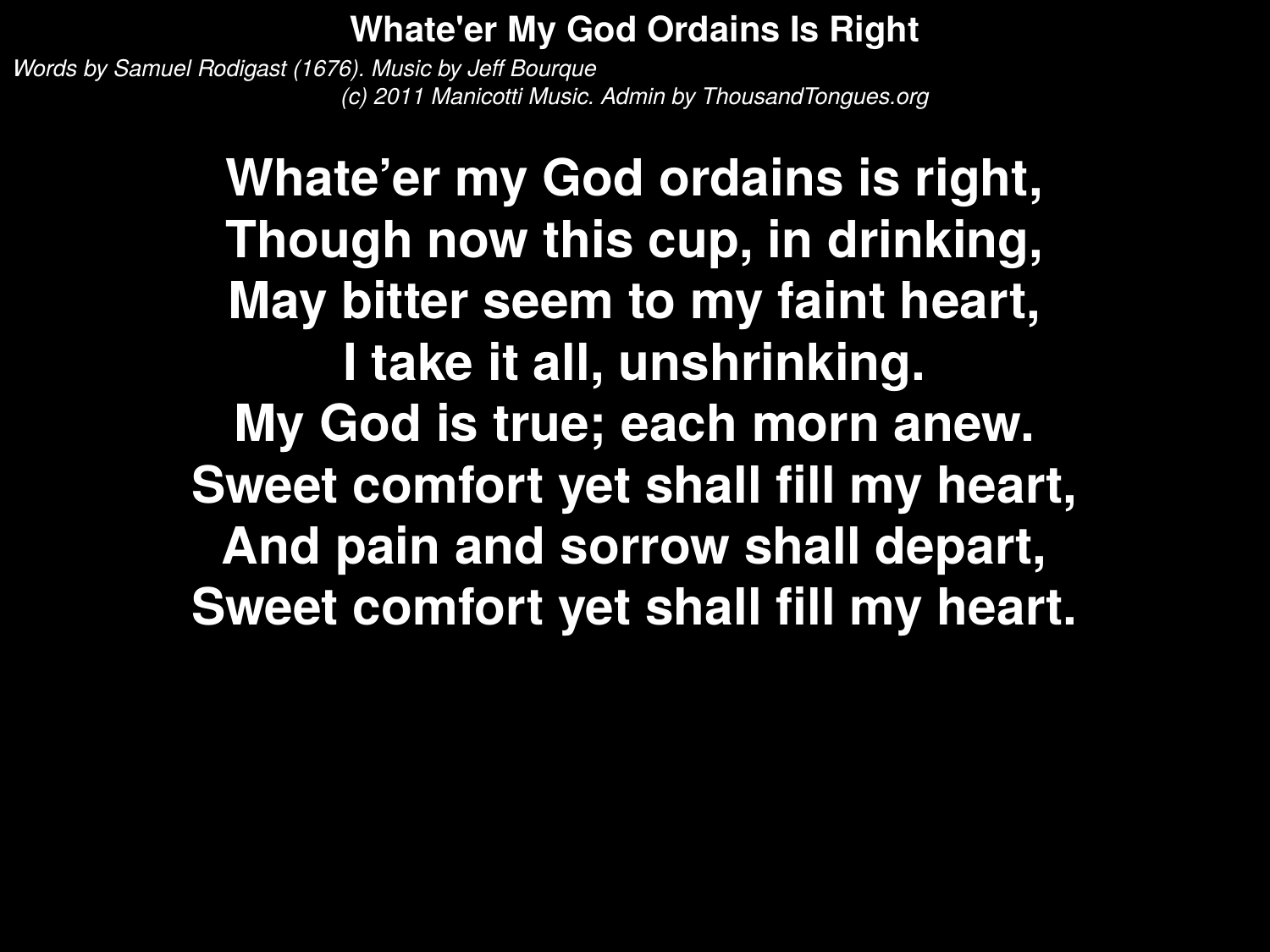

Whate'er My God Ordains Is Right
Words by Samuel Rodigast (1676). Music by Jeff Bourque
(c) 2011 Manicotti Music. Admin by ThousandTongues.org
Whate’er my God ordains is right,
Though now this cup, in drinking,
May bitter seem to my faint heart,
I take it all, unshrinking.
My God is true; each morn anew.
Sweet comfort yet shall fill my heart,
And pain and sorrow shall depart,
Sweet comfort yet shall fill my heart.